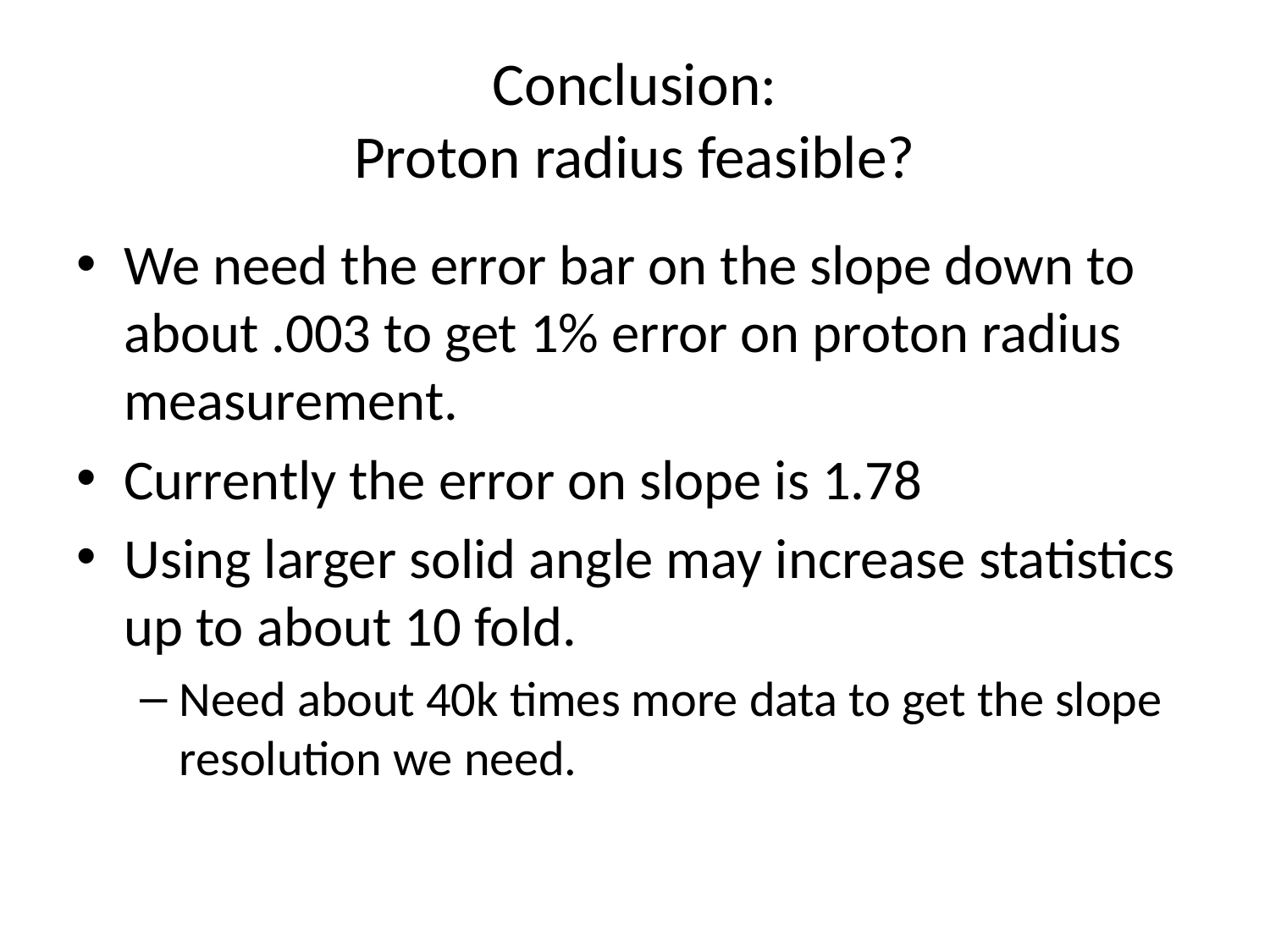

# Conclusion: Proton radius feasible?
We need the error bar on the slope down to about .003 to get 1% error on proton radius measurement.
Currently the error on slope is 1.78
Using larger solid angle may increase statistics up to about 10 fold.
Need about 40k times more data to get the slope resolution we need.